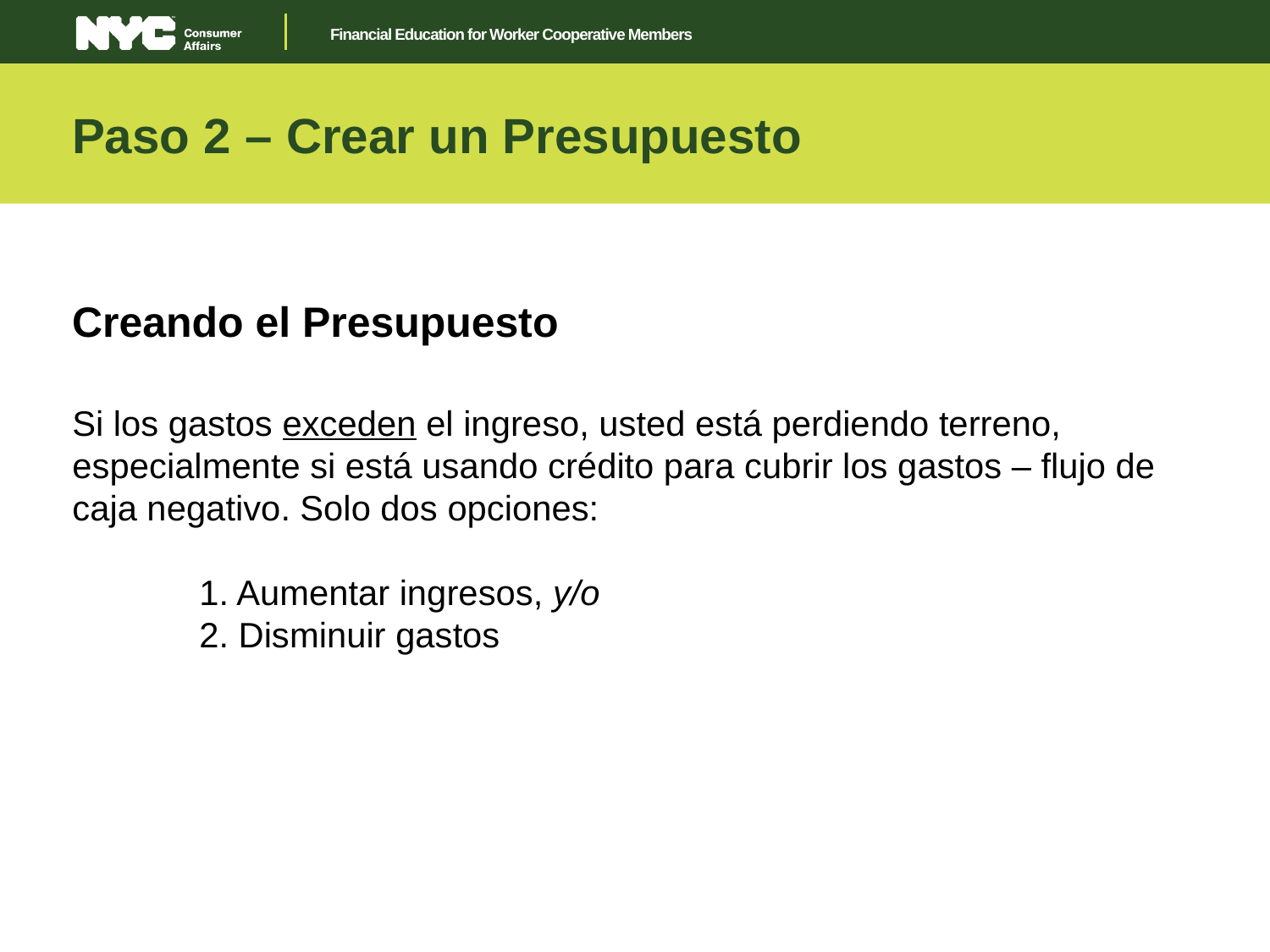

Paso 2 – Crear un Presupuesto
Creando el Presupuesto
Si los gastos exceden el ingreso, usted está perdiendo terreno, especialmente si está usando crédito para cubrir los gastos – flujo de caja negativo. Solo dos opciones:
	1. Aumentar ingresos, y/o
	2. Disminuir gastos